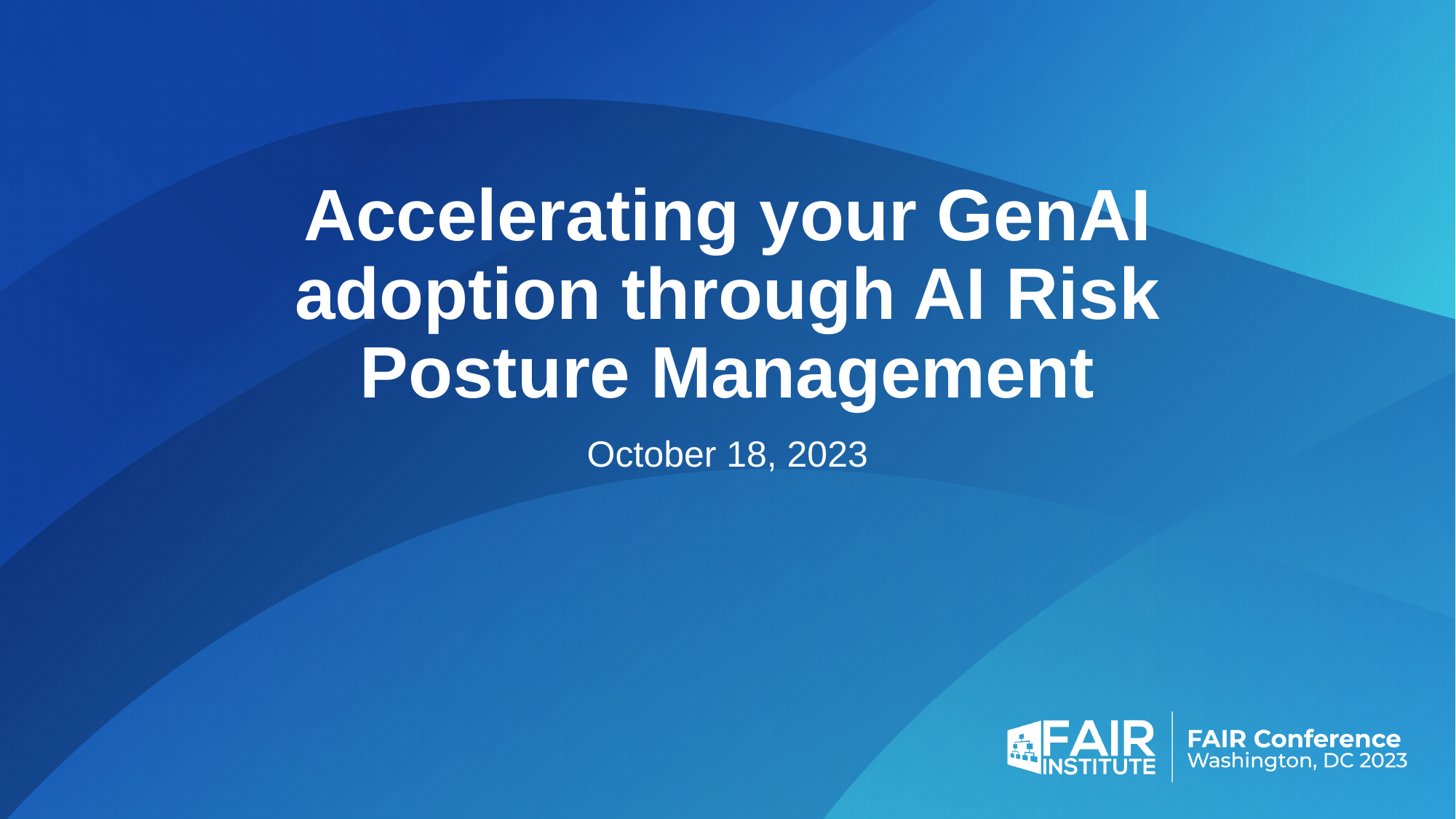

# Accelerating your GenAI adoption through AI Risk Posture Management
October 18, 2023